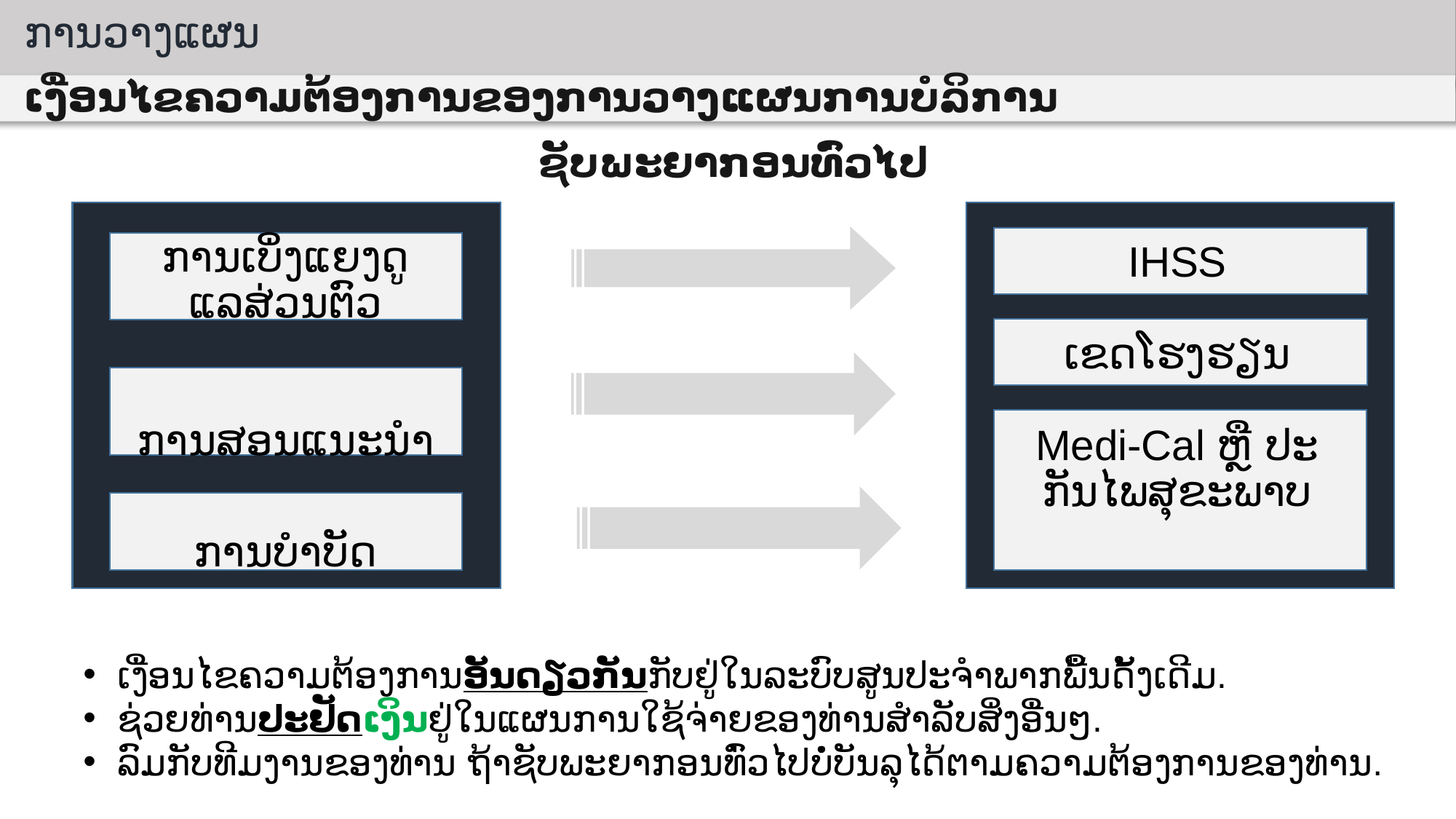

ການວາງ​ແຜນ
ເງື່ອນ​ໄຂ​ຄວາມ​ຕ້ອງ​ການ​ຂອງ​ການ​ວາງ​ແຜນ​ການ​ບໍ​ລິ​ການ
ຊັບ​ພະ​ຍາ​ກອນ​ທົ່ວ​ໄປ

ການ​ເບິ່ງ​ແຍງ​ດູ​ແລ​ສ່ວນ​ຕົວ

ການ​ສອນ​ແນະ​ນຳ

ການ​ບຳ​ບັດ

IHSS

ເຂດ​ໂຮງ​ຮຽນ

Medi-Cal ຫຼື ປະ​ກັນ​ໄພ​ສຸ​ຂະ​ພາບ

ເງື່ອນ​ໄຂ​ຄວາມ​ຕ້ອງ​ການອັນ​ດຽວ​ກັນກັບ​ຢູ່​ໃນ​ລະ​ບົບ​ສູນ​ປະ​ຈຳ​ພາກ​ພື້ນ​ດັ້ງ​ເດີມ.
ຊ່ວຍ​ທ່ານປະ​ຢັດເງິນຢູ່​ໃນ​ແຜນ​ການ​ໃຊ້​ຈ່າຍ​ຂອງ​ທ່ານ​ສຳ​ລັບ​ສິ່ງ​ອື່ນໆ.
ລົມ​ກັບ​ທີມ​ງານ​ຂອງ​ທ່ານ ຖ້າ​ຊັບ​ພະ​ຍາ​ກອນ​ທົ່ວ​ໄປ​ບໍ່​ບັນລຸ​ໄດ້​ຕາມ​ຄວາມ​ຕ້ອງ​ການ​ຂອງ​ທ່ານ.